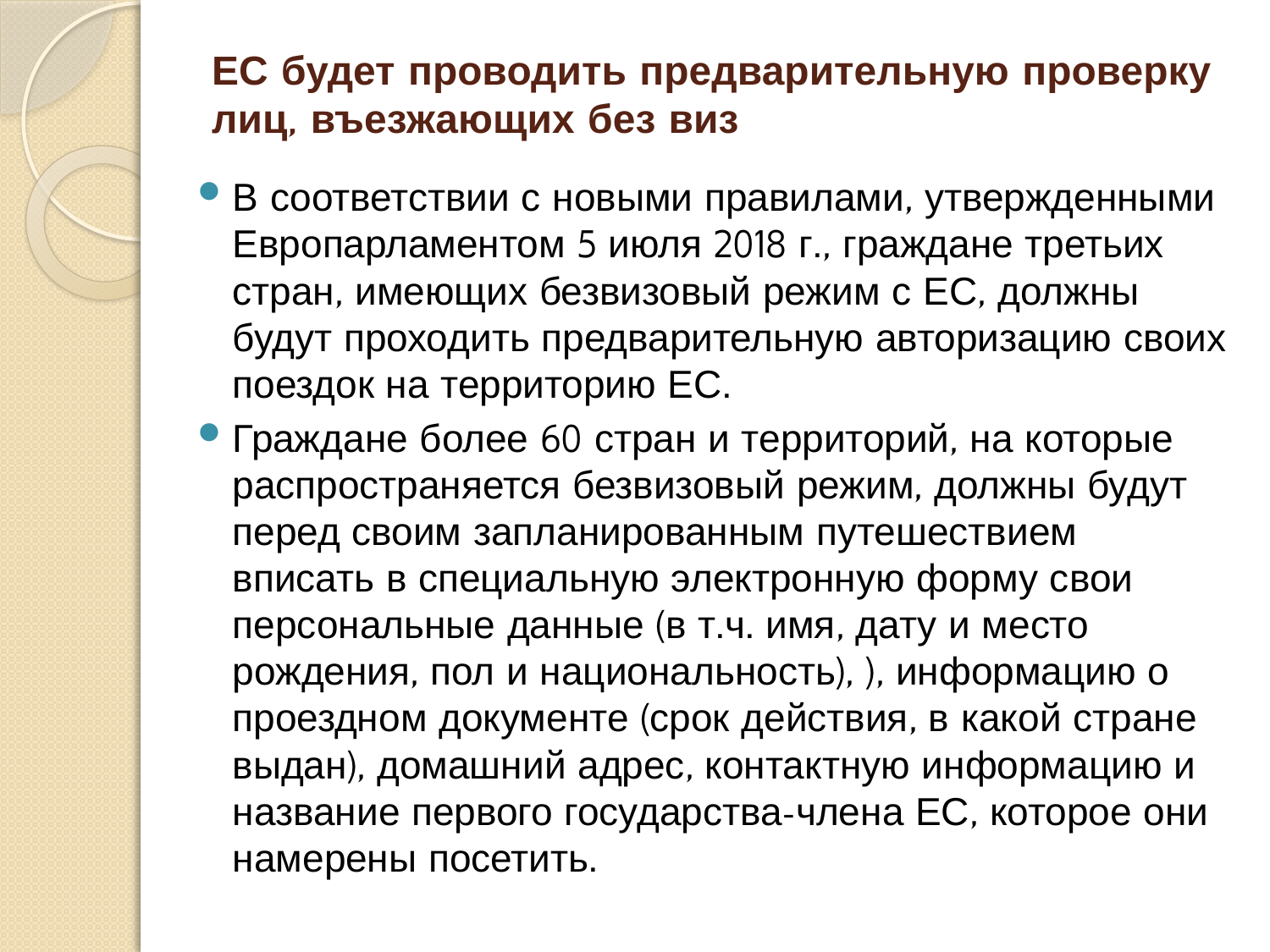

# ЕС будет проводить предварительную проверку лиц, въезжающих без виз
В соответствии с новыми правилами, утвержденными Европарламентом 5 июля 2018 г., граждане третьих стран, имеющих безвизовый режим с ЕС, должны будут проходить предварительную авторизацию своих поездок на территорию ЕС.
Граждане более 60 стран и территорий, на которые распространяется безвизовый режим, должны будут перед своим запланированным путешествием вписать в специальную электронную форму свои персональные данные (в т.ч. имя, дату и место рождения, пол и национальность), ), информацию о проездном документе (срок действия, в какой стране выдан), домашний адрес, контактную информацию и название первого государства-члена ЕС, которое они намерены посетить.